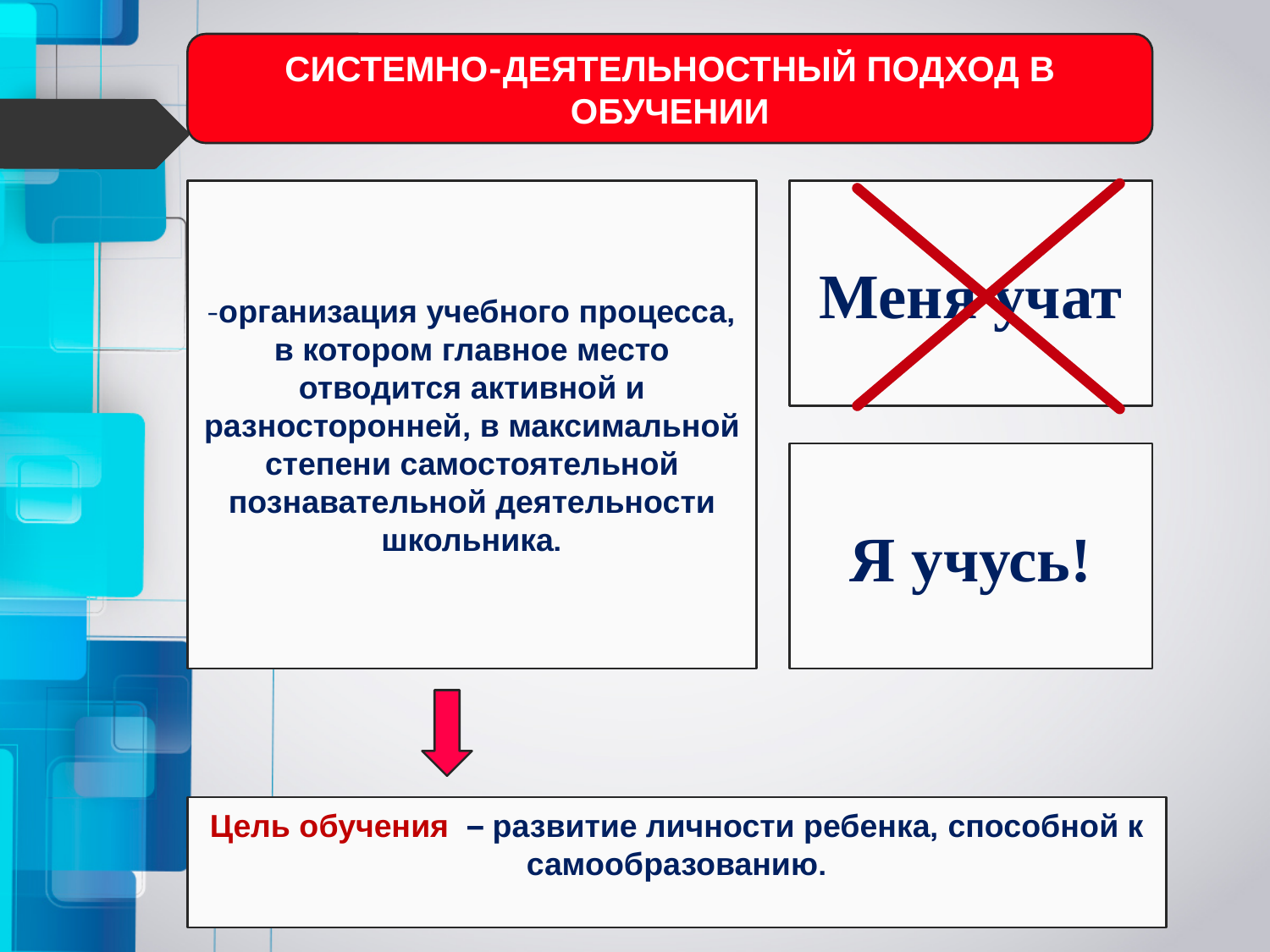

СИСТЕМНО-ДЕЯТЕЛЬНОСТНЫЙ ПОДХОД В ОБУЧЕНИИ
#
-организация учебного процесса, в котором главное место отводится активной и разносторонней, в максимальной степени самостоятельной познавательной деятельности школьника.
Меня учат
Я учусь!

Цель обученияя– развитие личности ребенка, способной к самообразованию.